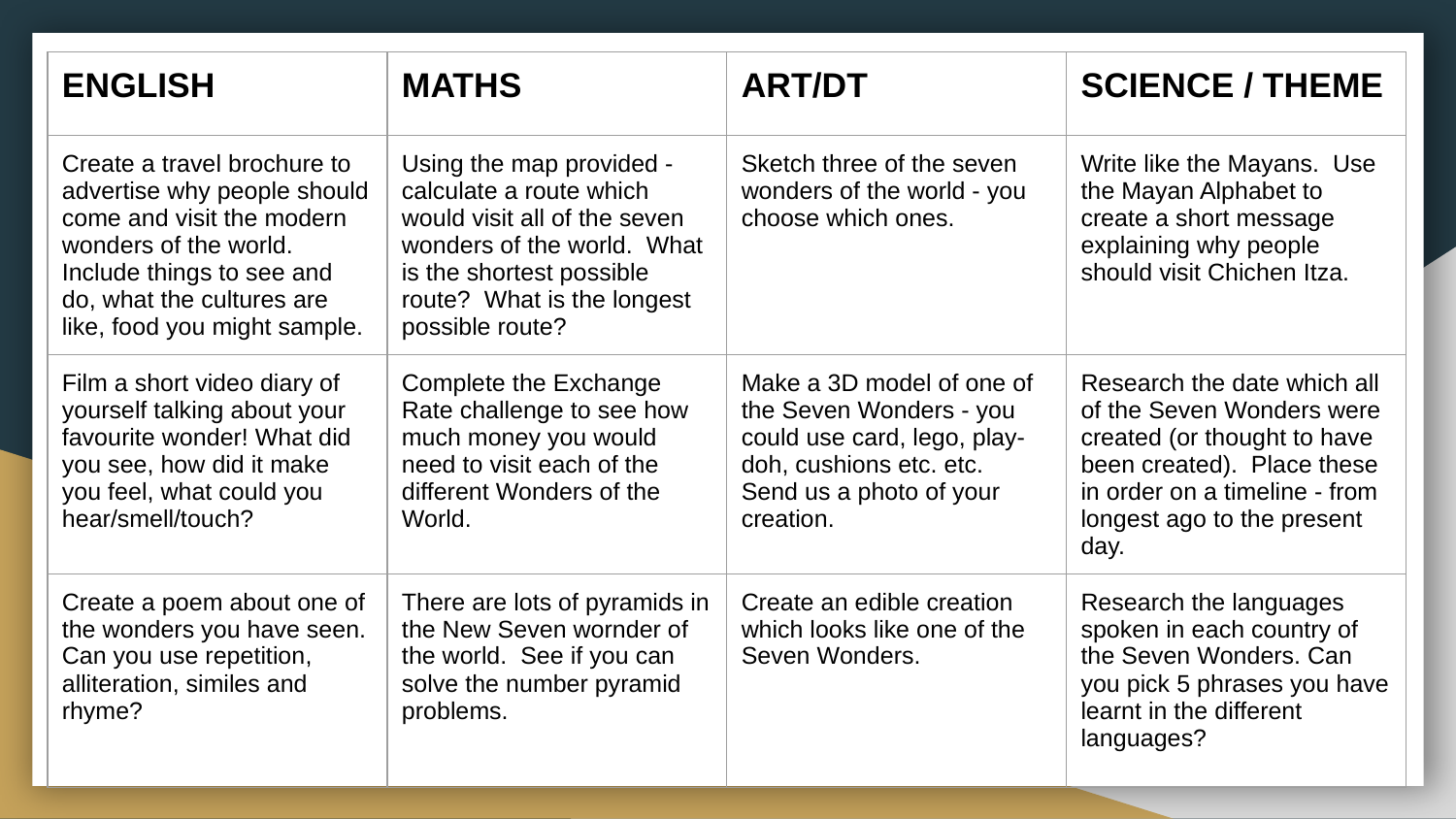

| ENGLISH | MATHS | ART/DT | SCIENCE / THEME |
| --- | --- | --- | --- |
| Create a travel brochure to advertise why people should come and visit the modern wonders of the world. Include things to see and do, what the cultures are like, food you might sample. | Using the map provided - calculate a route which would visit all of the seven wonders of the world. What is the shortest possible route? What is the longest possible route? | Sketch three of the seven wonders of the world - you choose which ones. | Write like the Mayans. Use the Mayan Alphabet to create a short message explaining why people should visit Chichen Itza. |
| Film a short video diary of yourself talking about your favourite wonder! What did you see, how did it make you feel, what could you hear/smell/touch? | Complete the Exchange Rate challenge to see how much money you would need to visit each of the different Wonders of the World. | Make a 3D model of one of the Seven Wonders - you could use card, lego, play-doh, cushions etc. etc. Send us a photo of your creation. | Research the date which all of the Seven Wonders were created (or thought to have been created). Place these in order on a timeline - from longest ago to the present day. |
| Create a poem about one of the wonders you have seen. Can you use repetition, alliteration, similes and rhyme? | There are lots of pyramids in the New Seven wornder of the world. See if you can solve the number pyramid problems. | Create an edible creation which looks like one of the Seven Wonders. | Research the languages spoken in each country of the Seven Wonders. Can you pick 5 phrases you have learnt in the different languages? |